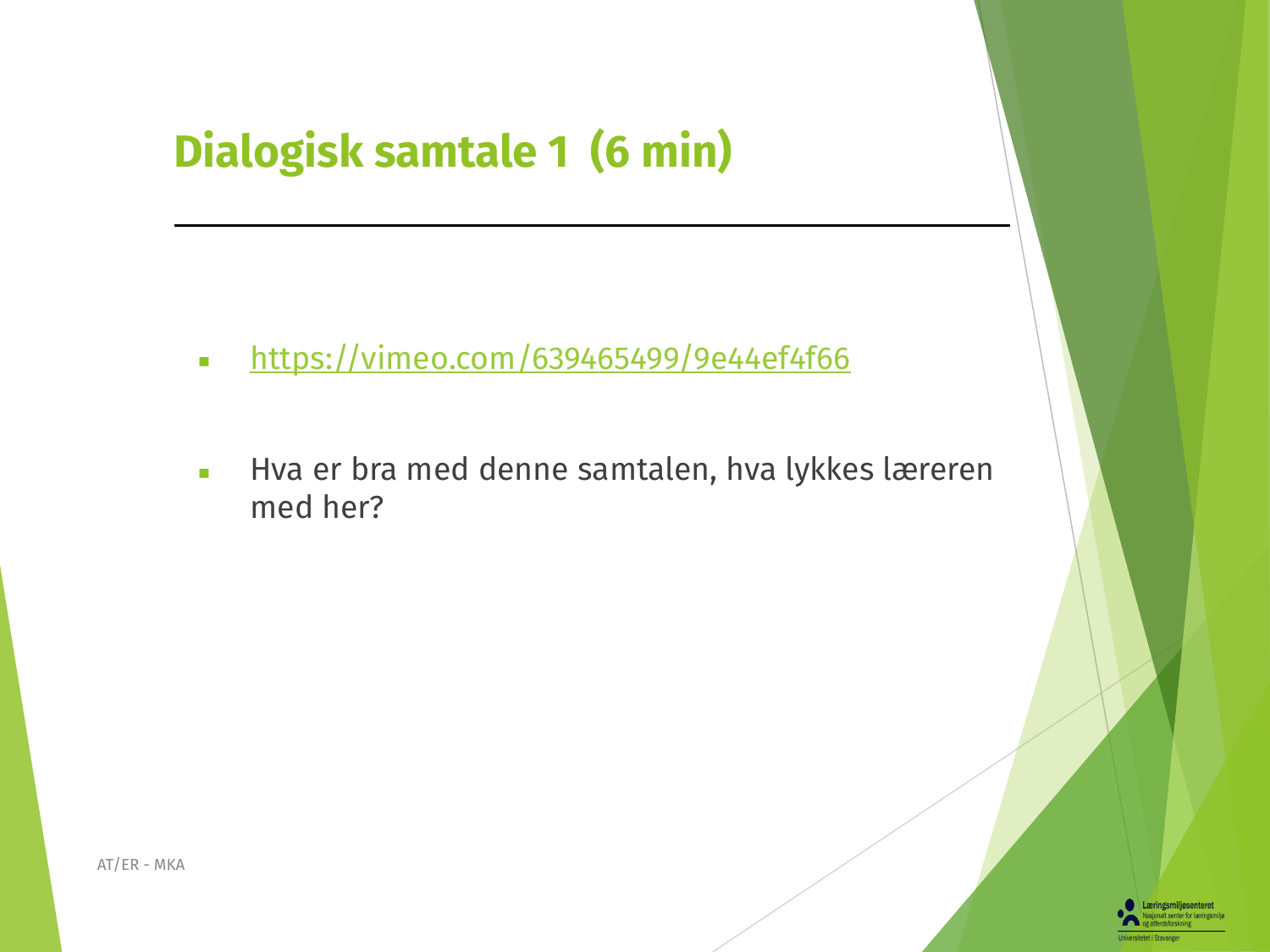

# Dialogisk samtale 1  (6 min)

https://vimeo.com/639465499/9e44ef4f66

Hva er bra med denne samtalen, hva lykkes læreren med her?

AT/ER - MKA